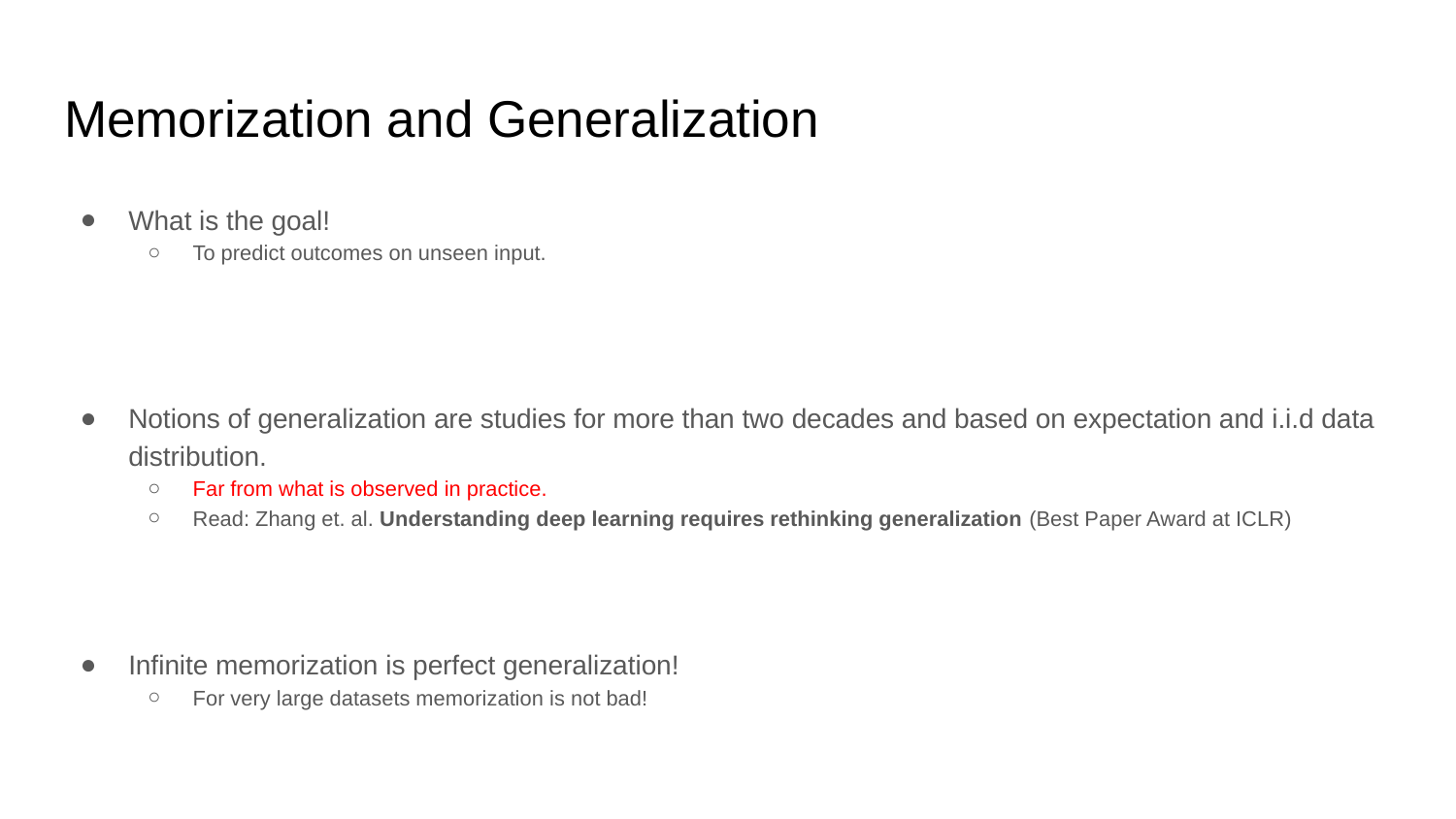

# Memorization and Generalization
What is the goal!
To predict outcomes on unseen input.

Notions of generalization are studies for more than two decades and based on expectation and i.i.d data distribution.
Far from what is observed in practice.
Read: Zhang et. al. Understanding deep learning requires rethinking generalization (Best Paper Award at ICLR)

Infinite memorization is perfect generalization!
For very large datasets memorization is not bad!